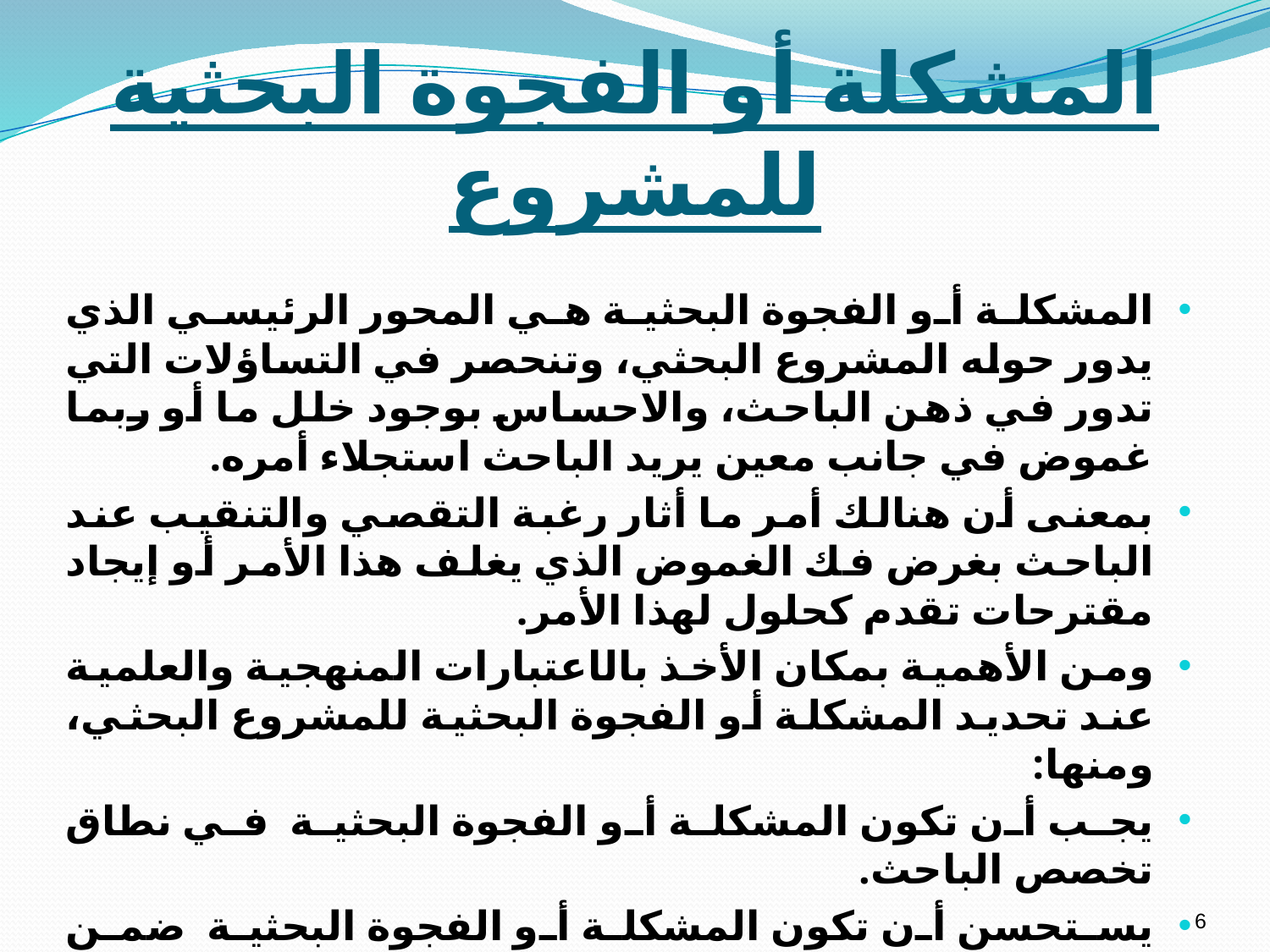

# المشكلة أو الفجوة البحثية للمشروع
المشكلة أو الفجوة البحثية هي المحور الرئيسي الذي يدور حوله المشروع البحثي، وتنحصر في التساؤلات التي تدور في ذهن الباحث، والاحساس بوجود خلل ما أو ربما غموض في جانب معين يريد الباحث استجلاء أمره.
بمعنى أن هنالك أمر ما أثار رغبة التقصي والتنقيب عند الباحث بغرض فك الغموض الذي يغلف هذا الأمر أو إيجاد مقترحات تقدم كحلول لهذا الأمر.
ومن الأهمية بمكان الأخذ بالاعتبارات المنهجية والعلمية عند تحديد المشكلة أو الفجوة البحثية للمشروع البحثي، ومنها:
يجب أن تكون المشكلة أو الفجوة البحثية  في نطاق تخصص الباحث.
يستحسن أن تكون المشكلة أو الفجوة البحثية  ضمن اهتماماته البحثية.
يجب أن تكون المشكلة أو الفجوة البحثية  ذات قيمة علمية وعملية.

6